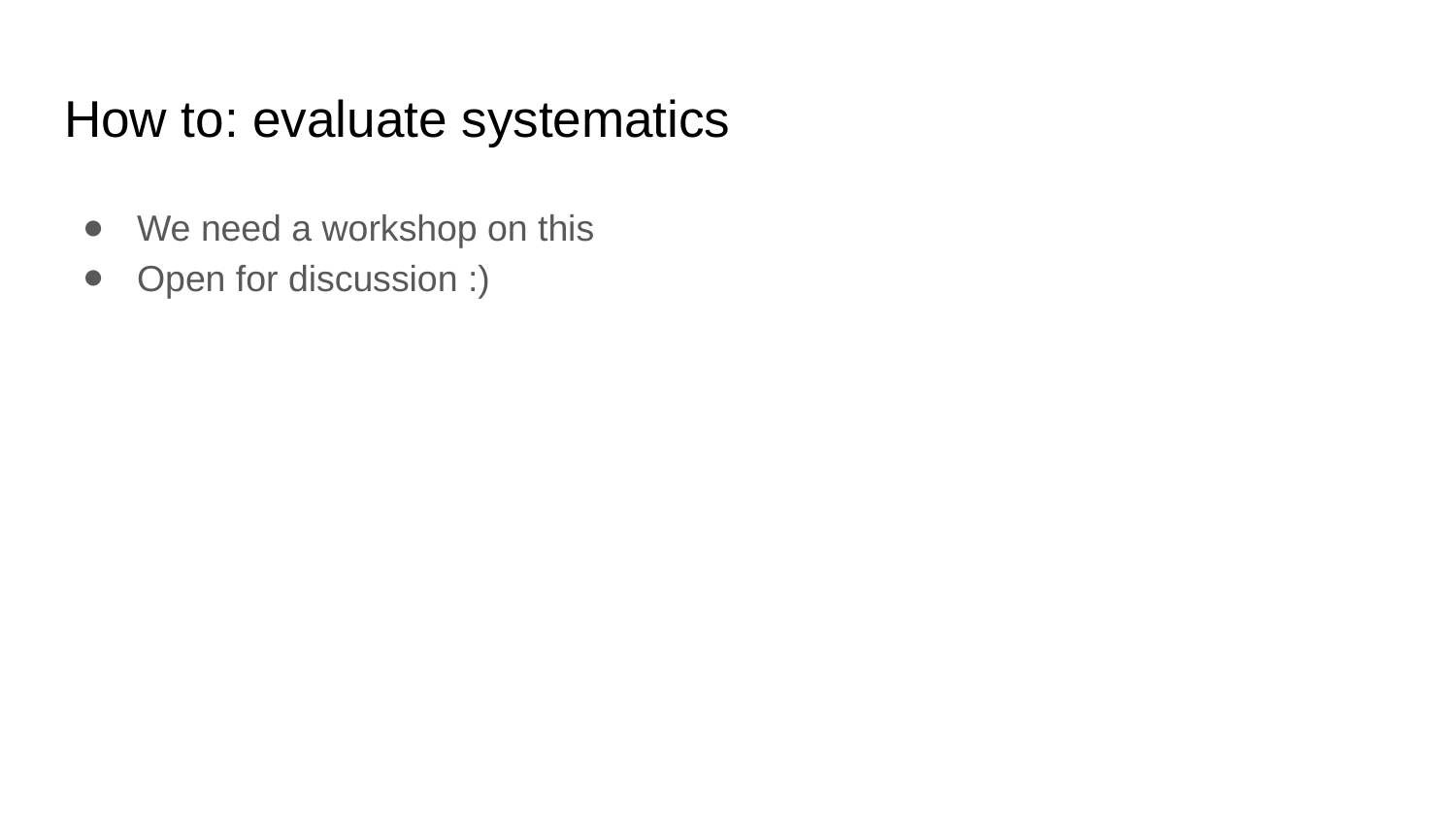

# How to: evaluate systematics
We need a workshop on this
Open for discussion :)